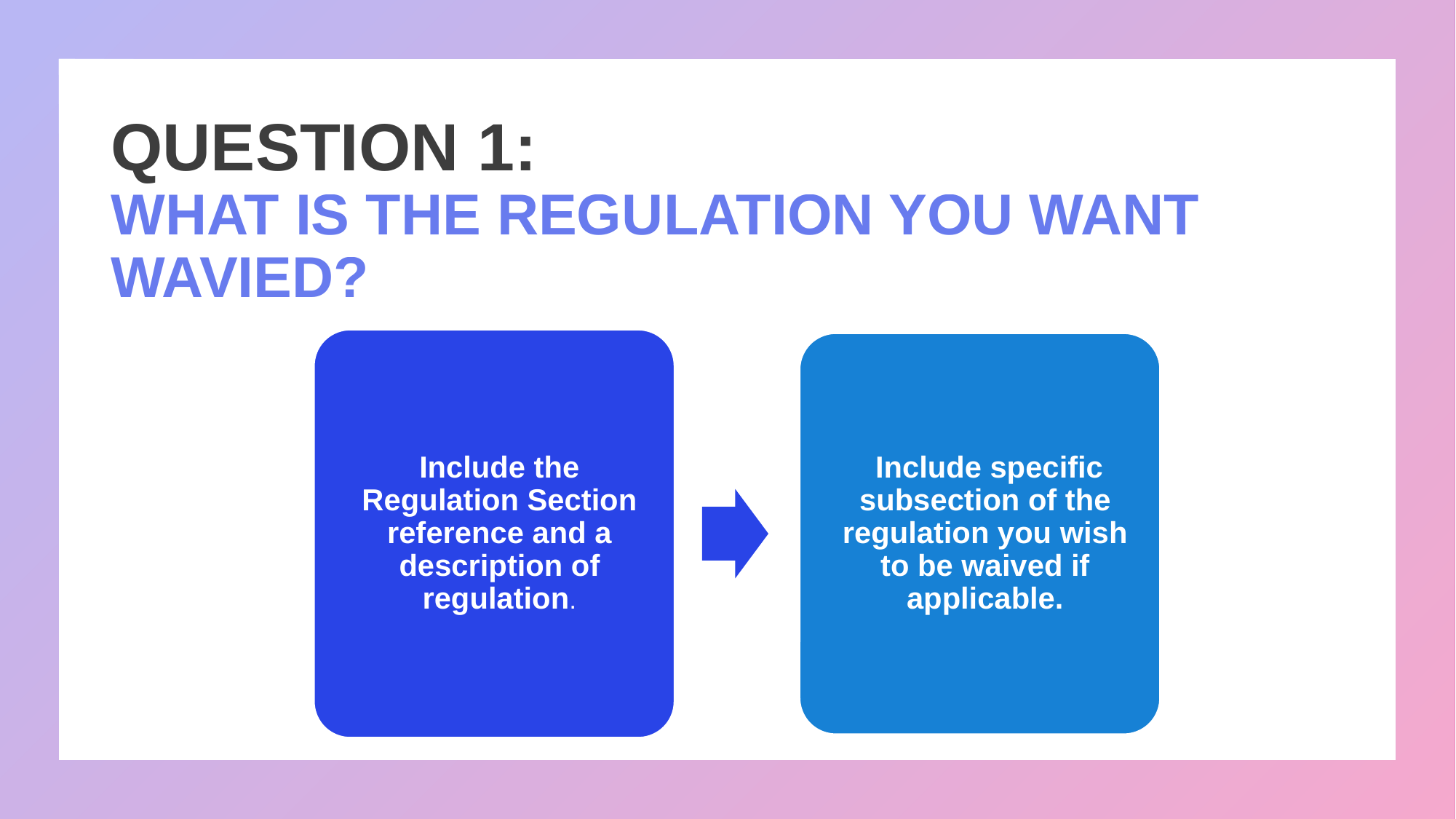

# QUESTION 1: WHAT IS THE REGULATION YOU WANT WAVIED?
Include the Regulation Section reference and a description of regulation.

 Include specific subsection of the regulation you wish to be waived if applicable.